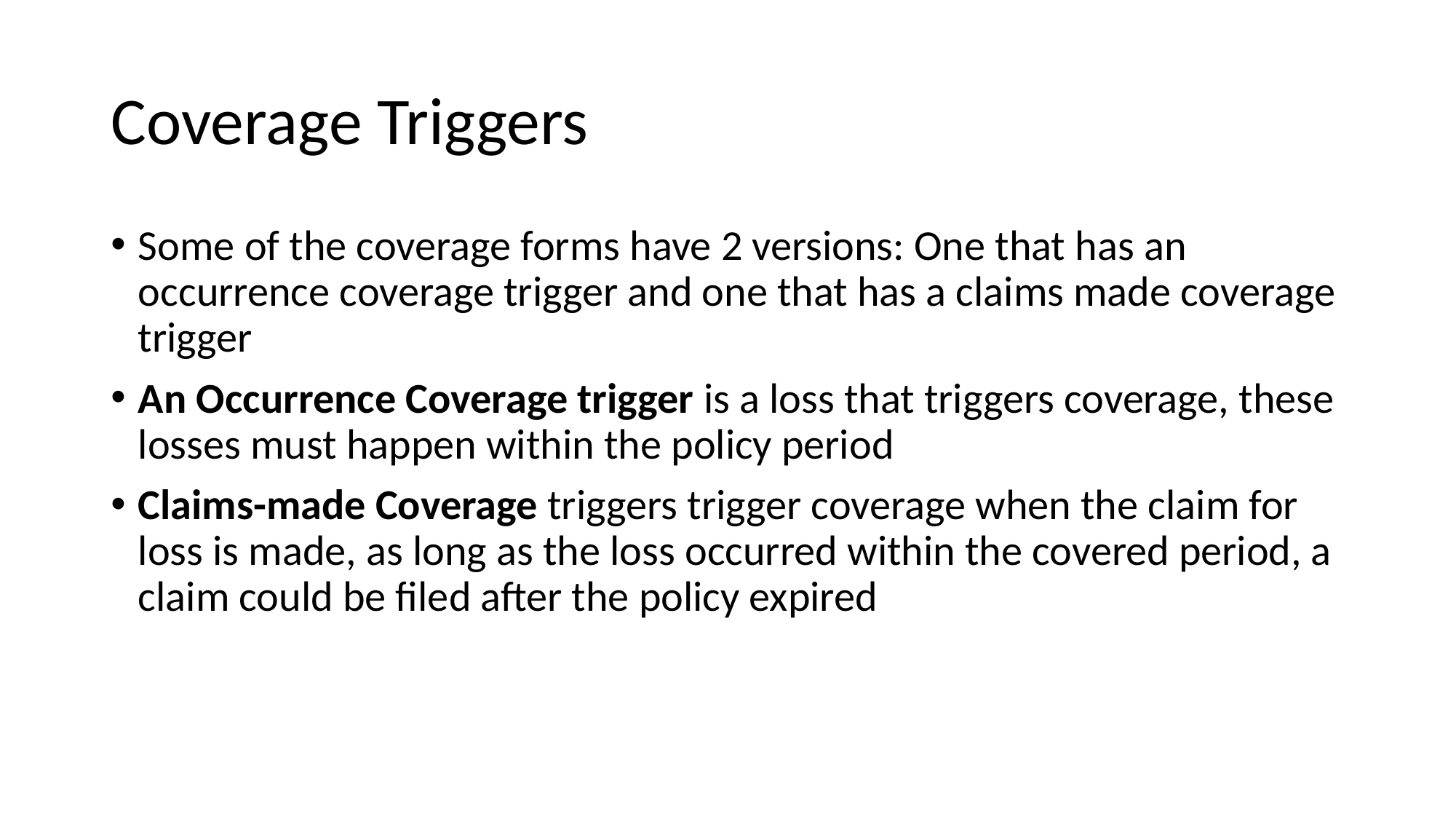

# Coverage Triggers
Some of the coverage forms have 2 versions: One that has an occurrence coverage trigger and one that has a claims made coverage trigger
An Occurrence Coverage trigger is a loss that triggers coverage, these losses must happen within the policy period
Claims-made Coverage triggers trigger coverage when the claim for loss is made, as long as the loss occurred within the covered period, a claim could be filed after the policy expired